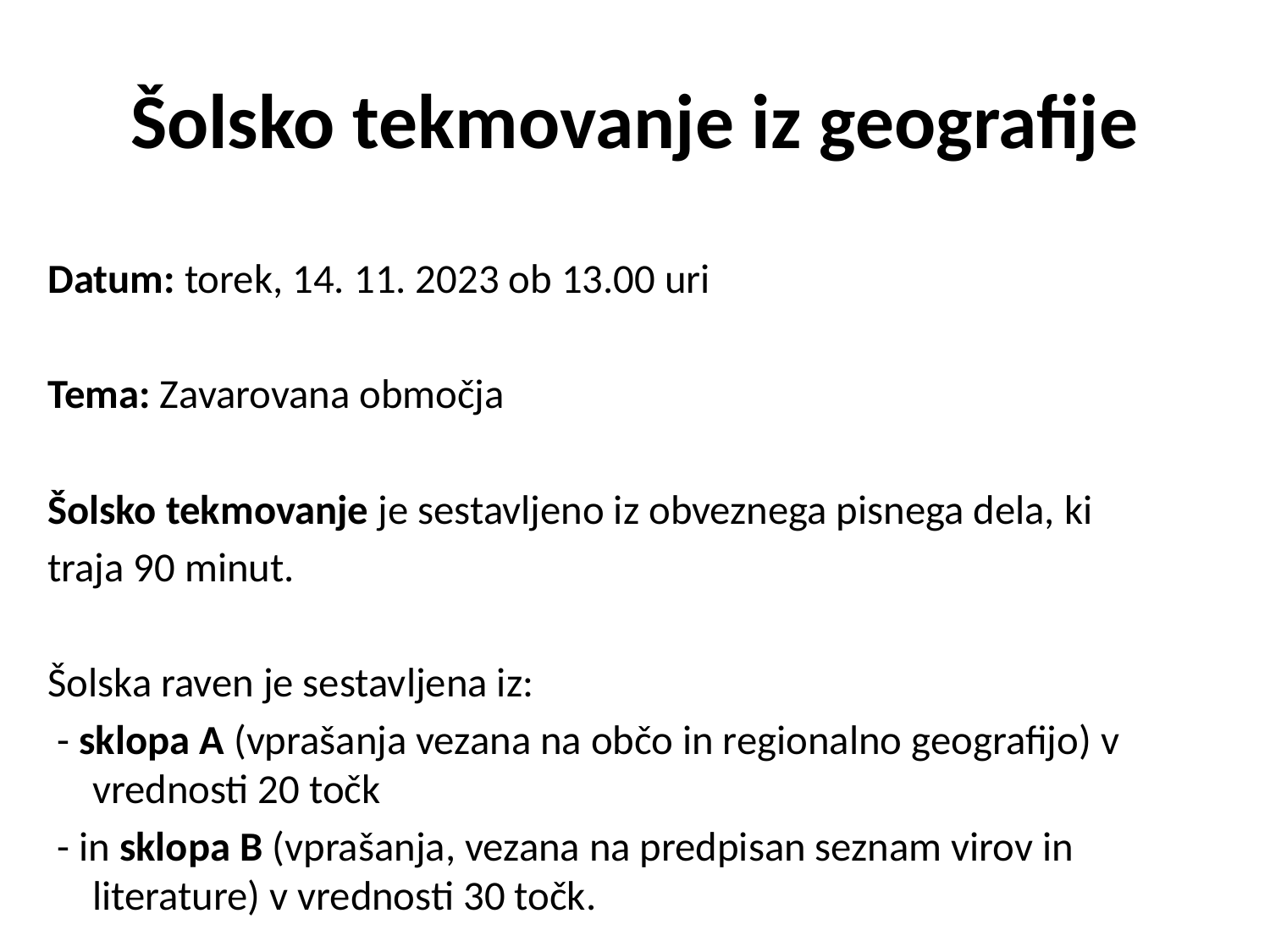

# Šolsko tekmovanje iz geografije
Datum: torek, 14. 11. 2023 ob 13.00 uri

Tema: Zavarovana območja

Šolsko tekmovanje je sestavljeno iz obveznega pisnega dela, ki
traja 90 minut.

Šolska raven je sestavljena iz:
 - sklopa A (vprašanja vezana na občo in regionalno geografijo) v vrednosti 20 točk
 - in sklopa B (vprašanja, vezana na predpisan seznam virov in literature) v vrednosti 30 točk.